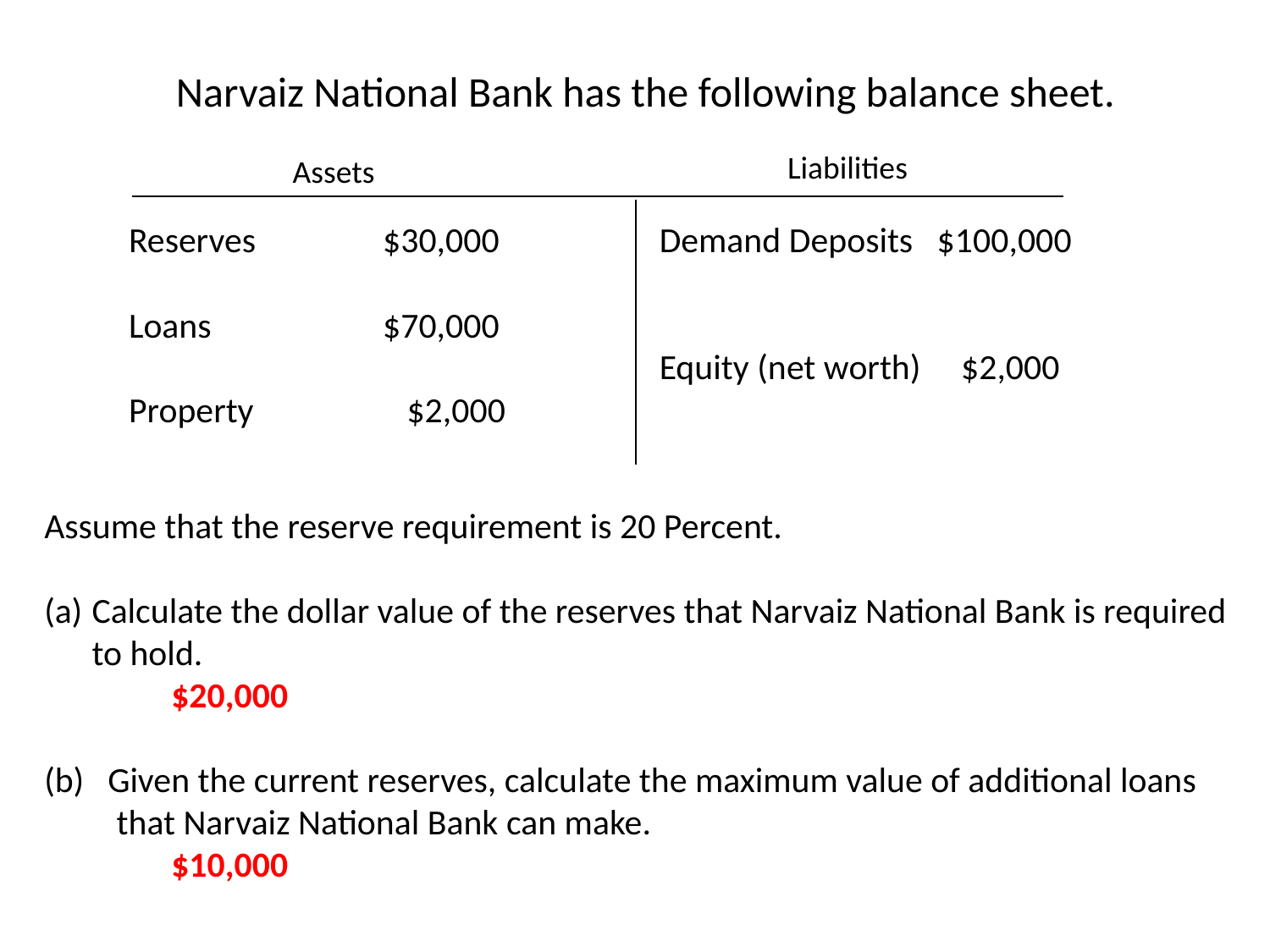

Narvaiz National Bank has the following balance sheet.
Liabilities
Assets
Reserves	$30,000

Loans		$70,000

Property		   $2,000
Demand Deposits   $100,000

Equity (net worth)     $2,000
Assume that the reserve requirement is 20 Percent.

Calculate the dollar value of the reserves that Narvaiz National Bank is required to hold.
	$20,000

Given the current reserves, calculate the maximum value of additional loans
         that Narvaiz National Bank can make.
	$10,000